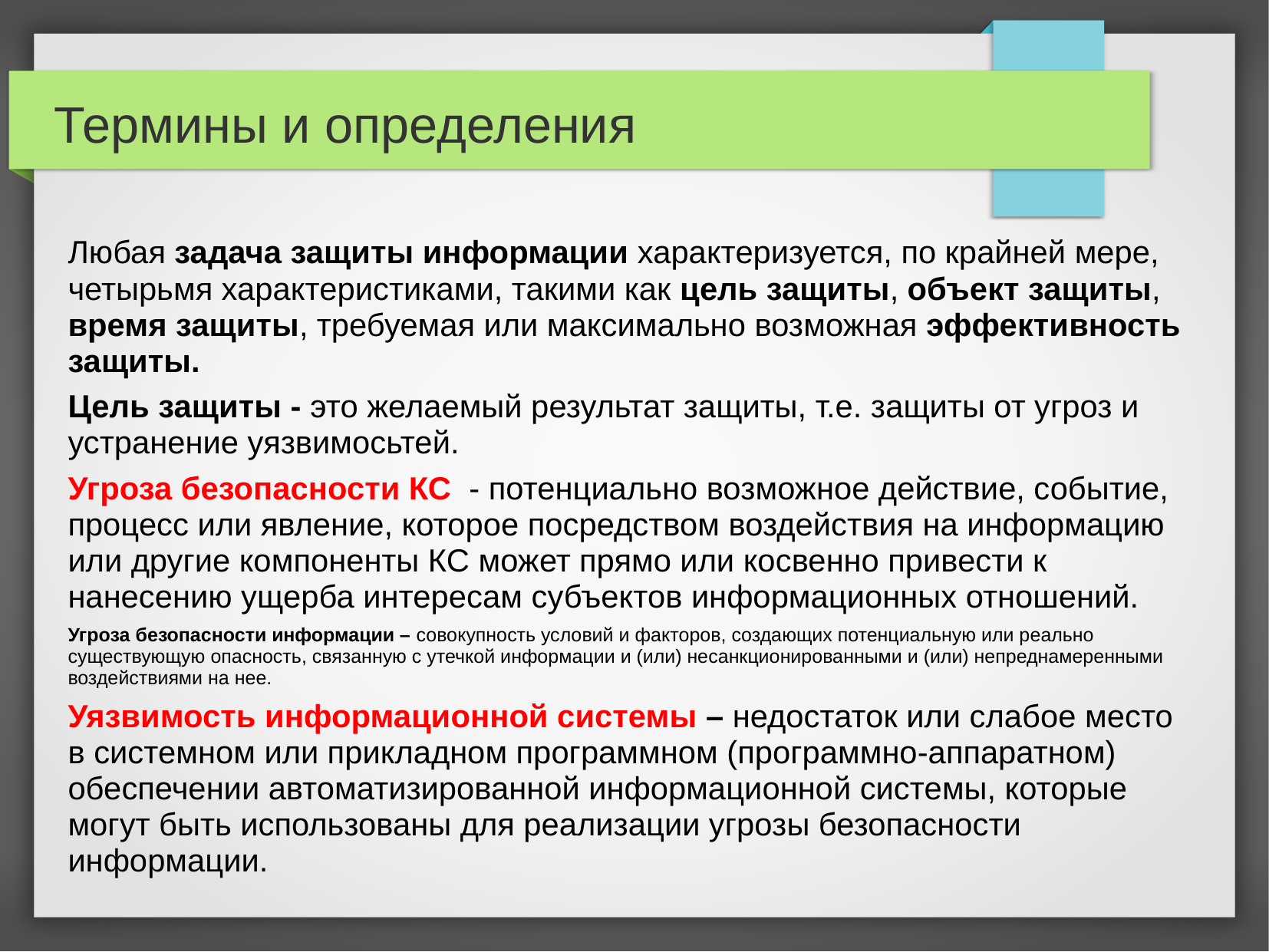

# Термины и определения

Любая задача защиты информации характеризуется, по крайней мере, четырьмя характеристиками, такими как цель защиты, объект защиты, время защиты, требуемая или максимально возможная эффективность защиты.
Цель защиты - это желаемый результат защиты, т.е. защиты от угроз и устранение уязвимосьтей.
Угроза безопасности КС  - потенциально возможное действие, событие, процесс или явление, которое посредством воздействия на информацию или другие компоненты КС может прямо или косвенно привести к нанесению ущерба интересам субъектов информационных отношений.
Угроза безопасности информации – совокупность условий и факторов, создающих потенциальную или реально существующую опасность, связанную с утечкой информации и (или) несанкционированными и (или) непреднамеренными воздействиями на нее.
Уязвимость информационной системы – недостаток или слабое место в системном или прикладном программном (программно-аппаратном) обеспечении автоматизированной информационной системы, которые могут быть использованы для реализации угрозы безопасности информации.